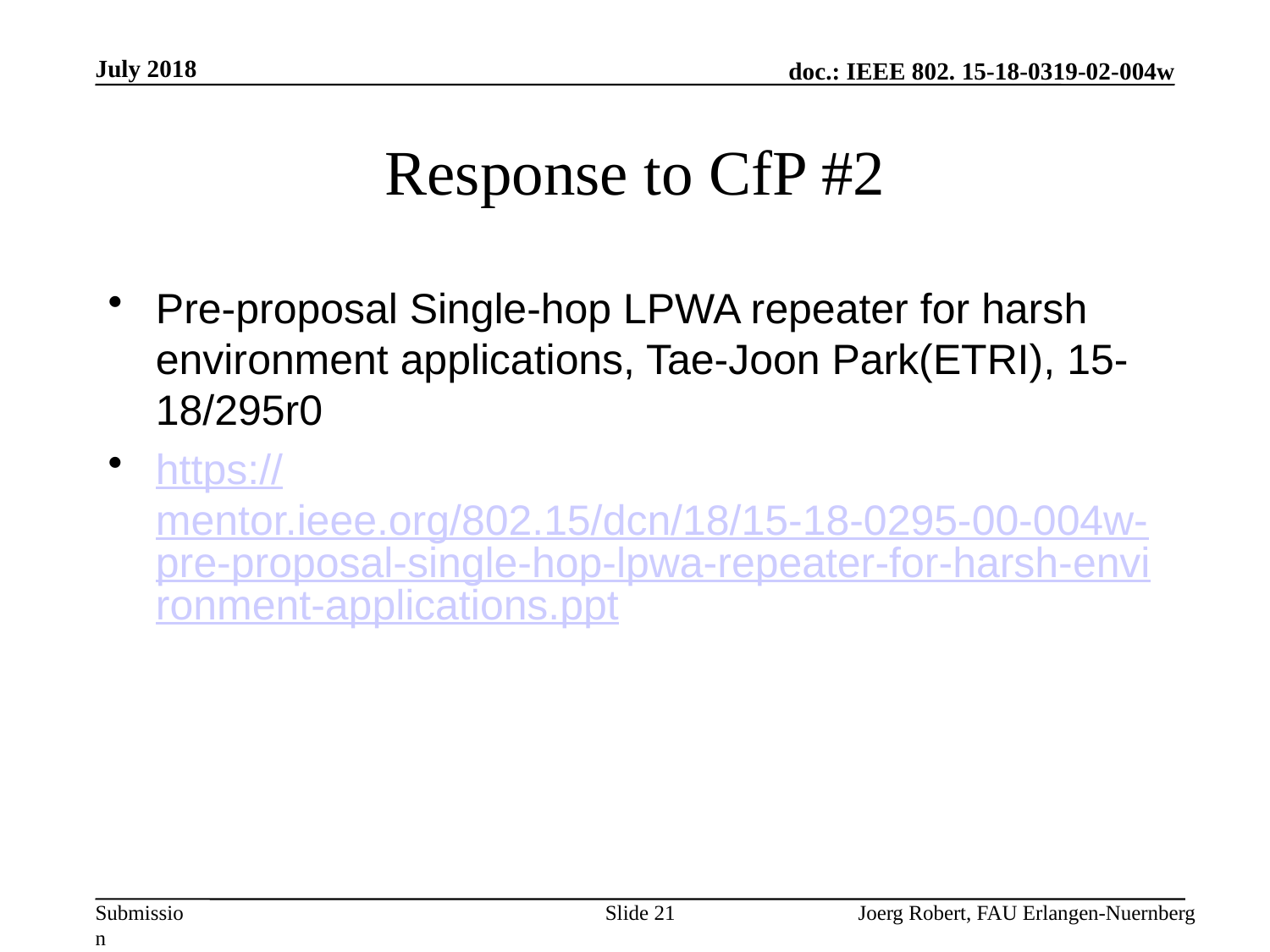

July 2018
# Response to CfP #2
Pre-proposal Single-hop LPWA repeater for harsh environment applications, Tae-Joon Park(ETRI), 15-18/295r0
https://mentor.ieee.org/802.15/dcn/18/15-18-0295-00-004w-pre-proposal-single-hop-lpwa-repeater-for-harsh-environment-applications.ppt

Slide 21
Joerg Robert, FAU Erlangen-Nuernberg